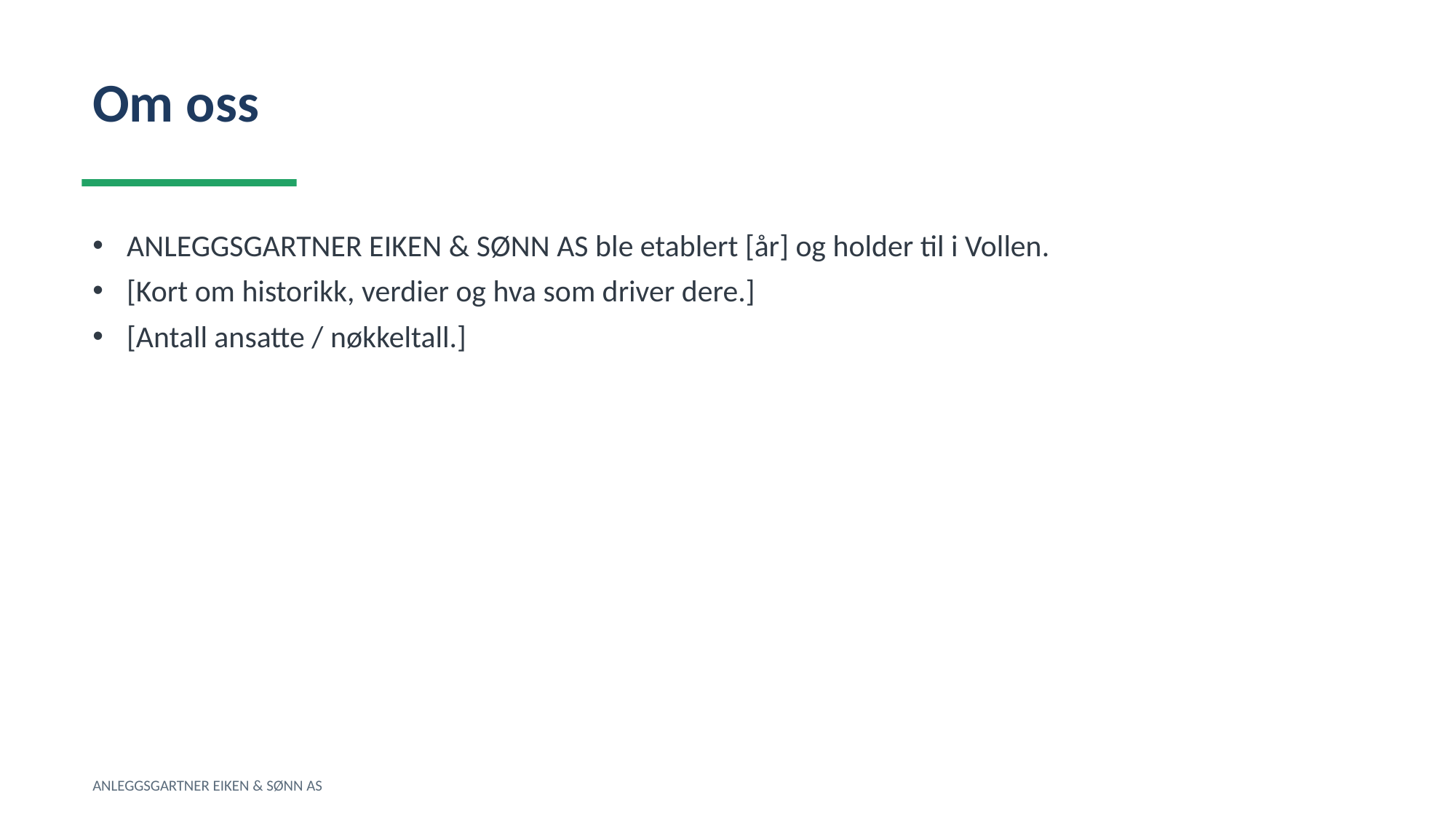

Om oss

ANLEGGSGARTNER EIKEN & SØNN AS ble etablert [år] og holder til i Vollen.
[Kort om historikk, verdier og hva som driver dere.]
[Antall ansatte / nøkkeltall.]
ANLEGGSGARTNER EIKEN & SØNN AS